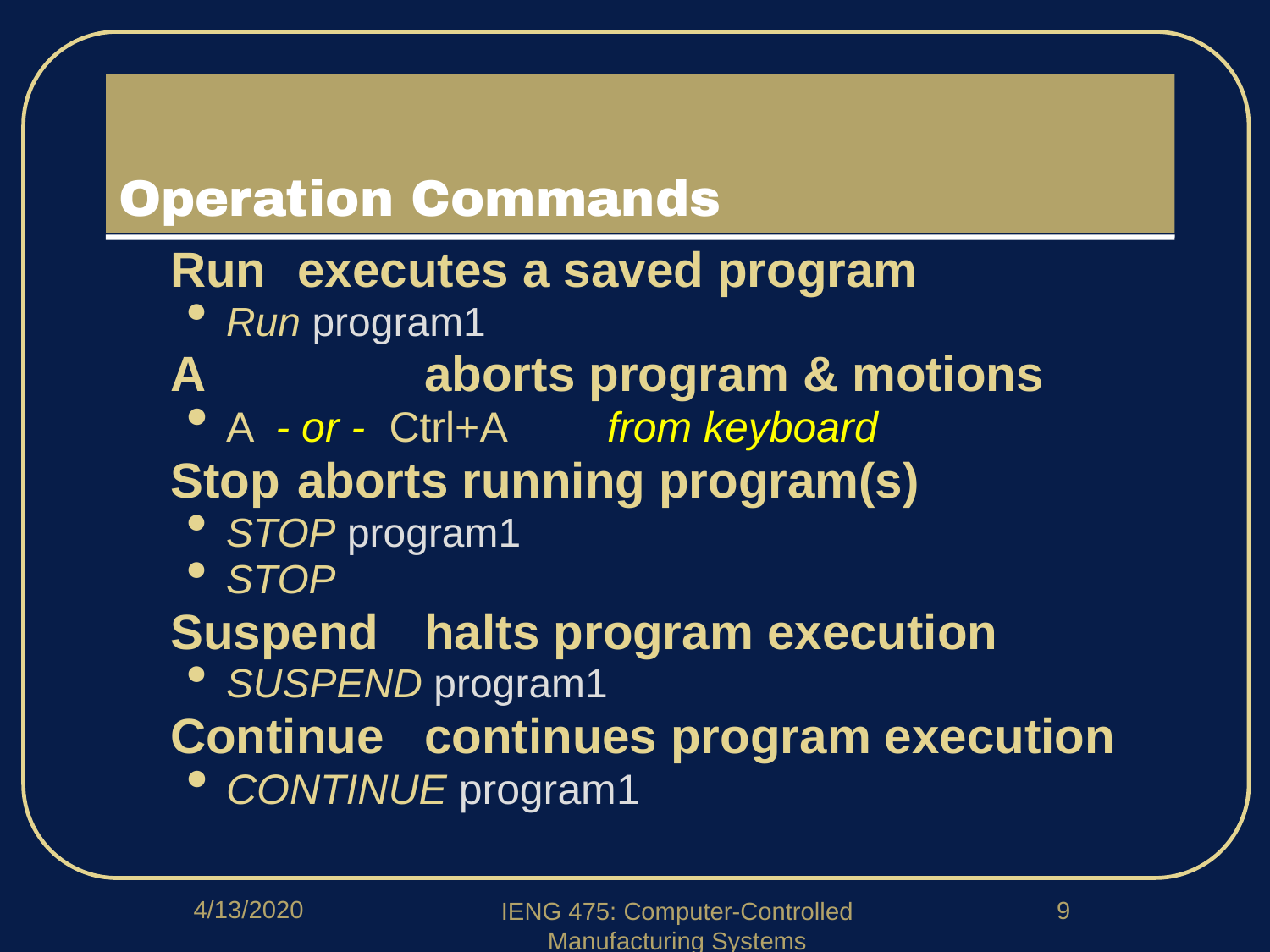

# Operation Commands
Run	executes a saved program
Run program1
A		aborts program & motions
A  - or -  Ctrl+A 	from keyboard
Stop	aborts running program(s)
STOP program1
STOP
Suspend	halts program execution
SUSPEND program1
Continue	continues program execution
CONTINUE program1
4/13/2020
9
IENG 475: Computer-Controlled Manufacturing Systems